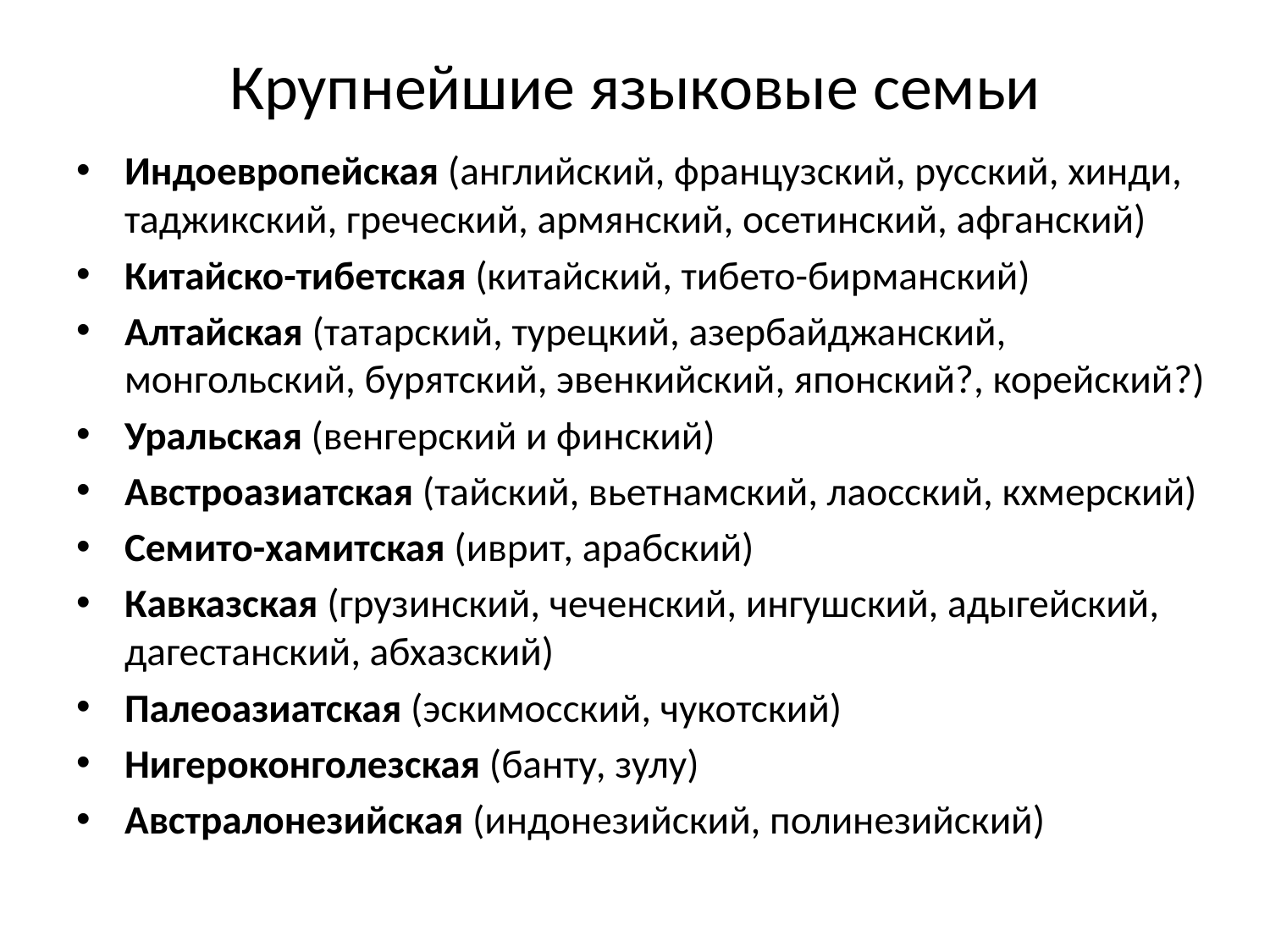

# Крупнейшие языковые семьи
Индоевропейская (английский, французский, русский, хинди, таджикский, греческий, армянский, осетинский, афганский)
Китайско-тибетская (китайский, тибето-бирманский)
Алтайская (татарский, турецкий, азербайджанский, монгольский, бурятский, эвенкийский, японский?, корейский?)
Уральская (венгерский и финский)
Австроазиатская (тайский, вьетнамский, лаосский, кхмерский)
Семито-хамитская (иврит, арабский)
Кавказская (грузинский, чеченский, ингушский, адыгейский, дагестанский, абхазский)
Палеоазиатская (эскимосский, чукотский)
Нигероконголезская (банту, зулу)
Австралонезийская (индонезийский, полинезийский)